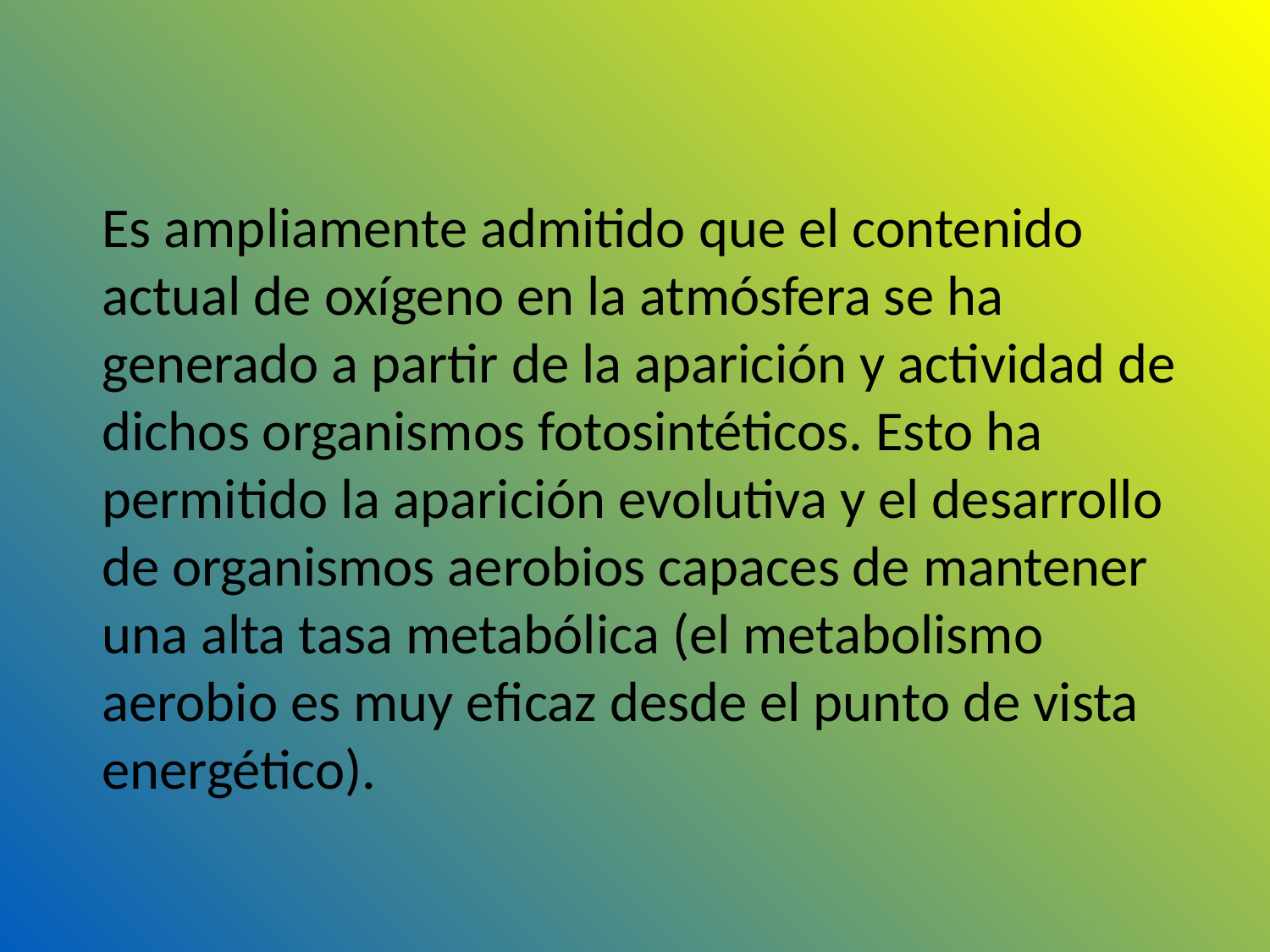

# Es ampliamente admitido que el contenido actual de oxígeno en la atmósfera se ha generado a partir de la aparición y actividad de dichos organismos fotosintéticos. Esto ha permitido la aparición evolutiva y el desarrollo de organismos aerobios capaces de mantener una alta tasa metabólica (el metabolismo aerobio es muy eficaz desde el punto de vista energético).